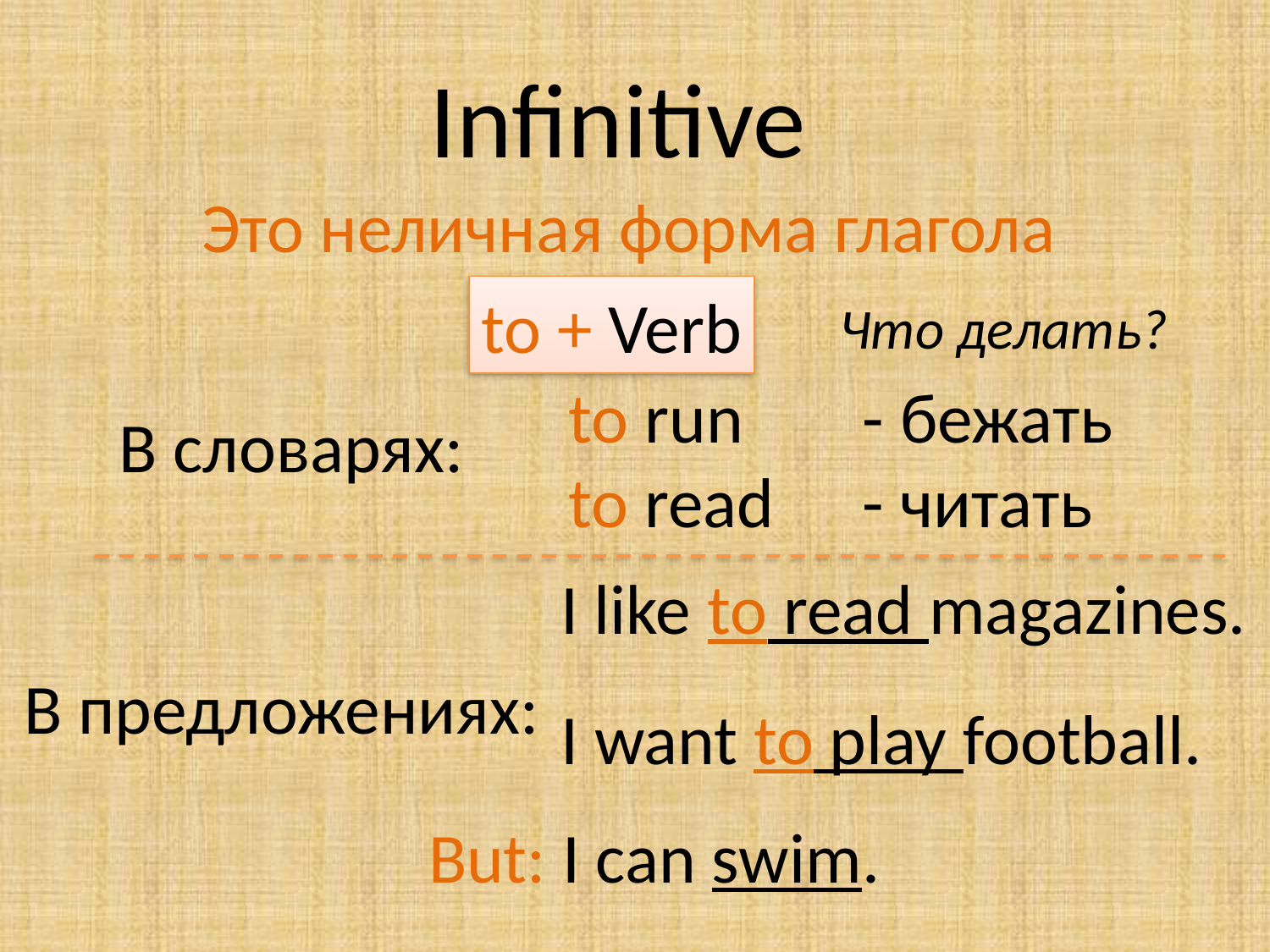

Infinitive
Это неличная форма глагола
to + Verb
Что делать?
to run
to read
- бежать
- читать
В словарях:
I like to read magazines.
В предложениях:
I want to play football.
But: I can swim.